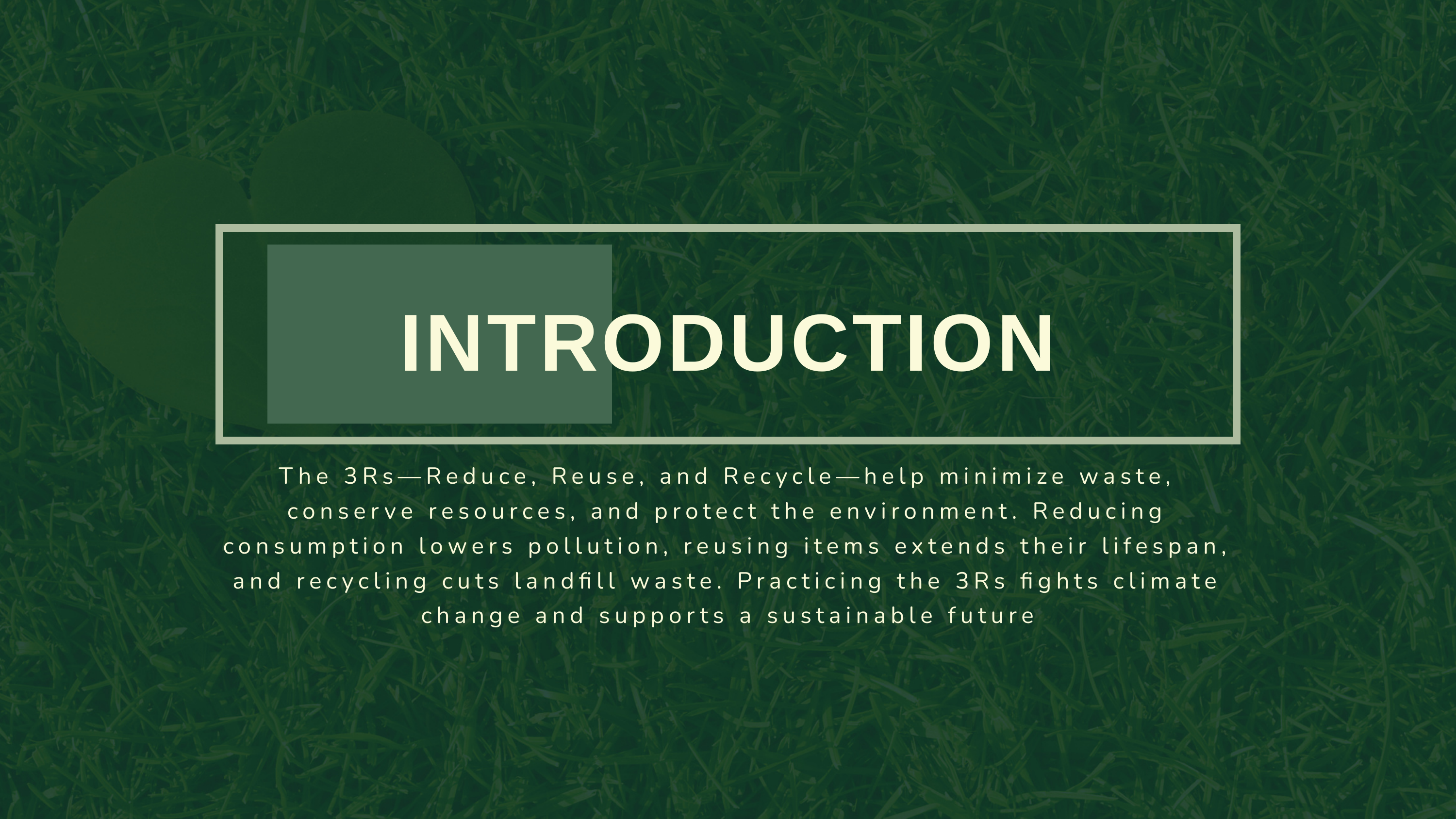

INTRODUCTION
The 3Rs—Reduce, Reuse, and Recycle—help minimize waste, conserve resources, and protect the environment. Reducing consumption lowers pollution, reusing items extends their lifespan, and recycling cuts landfill waste. Practicing the 3Rs fights climate change and supports a sustainable future